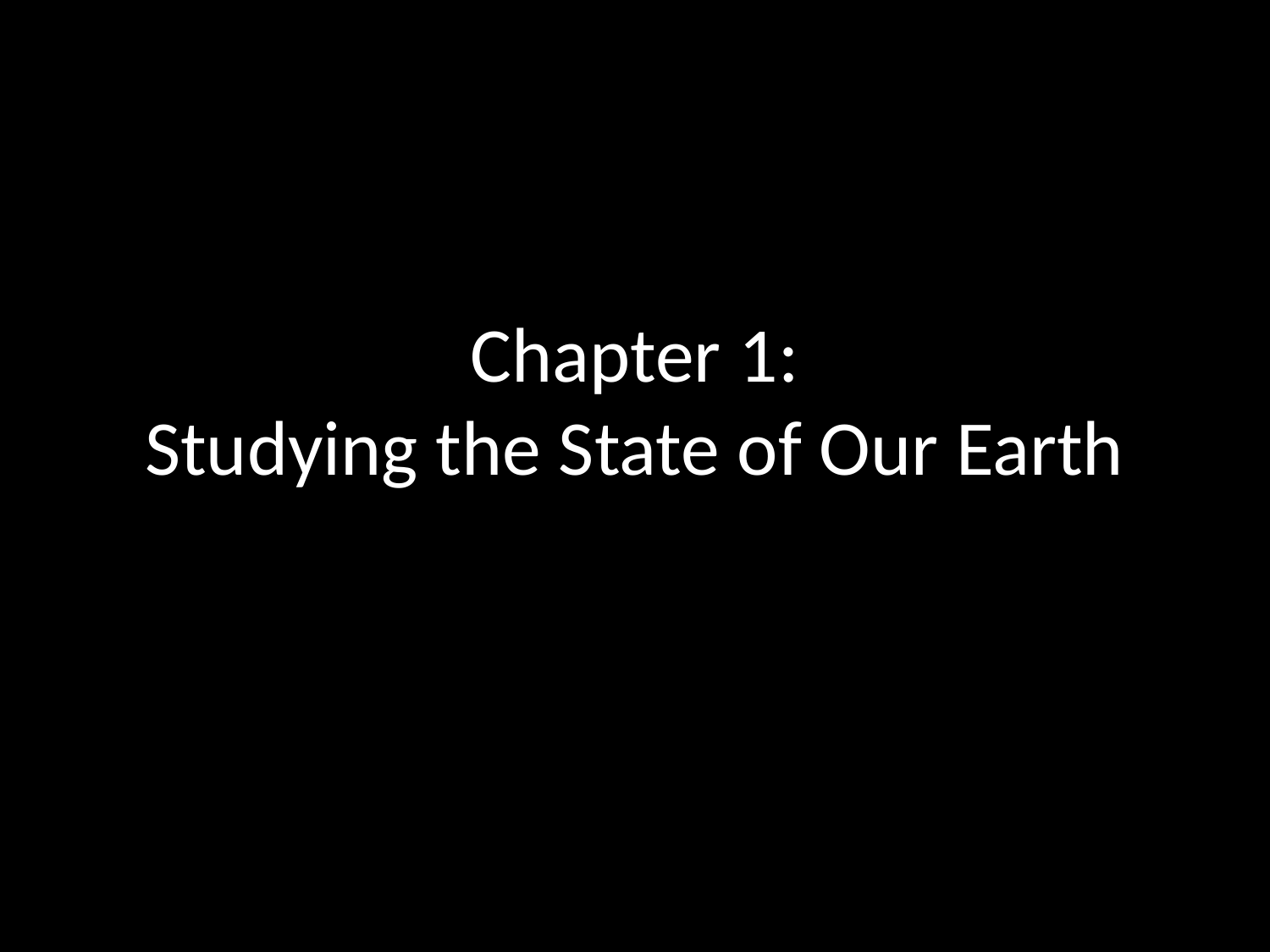

# Chapter 1: Studying the State of Our Earth